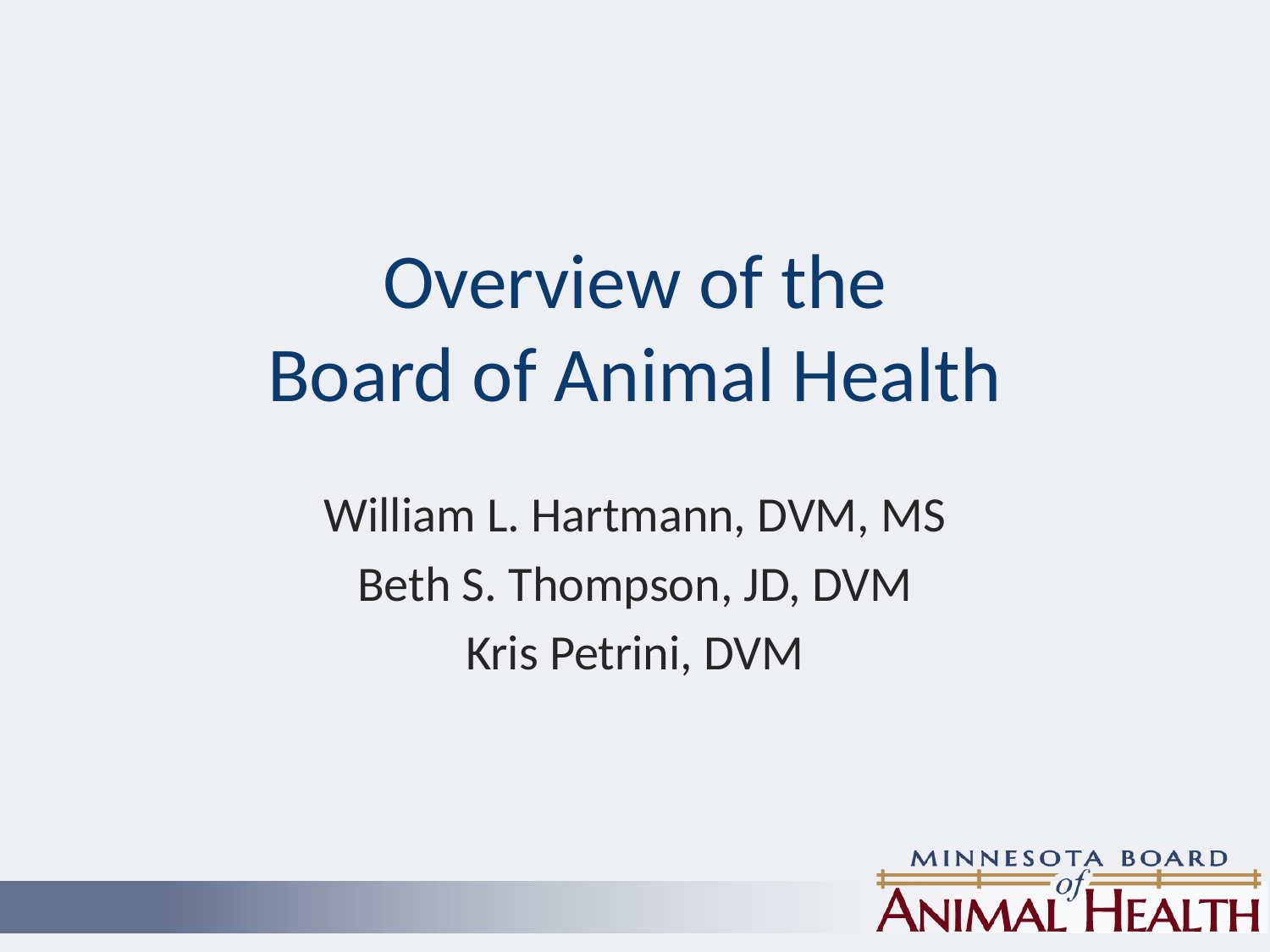

# Overview of the Board of Animal Health
William L. Hartmann, DVM, MS
Beth S. Thompson, JD, DVM
Kris Petrini, DVM